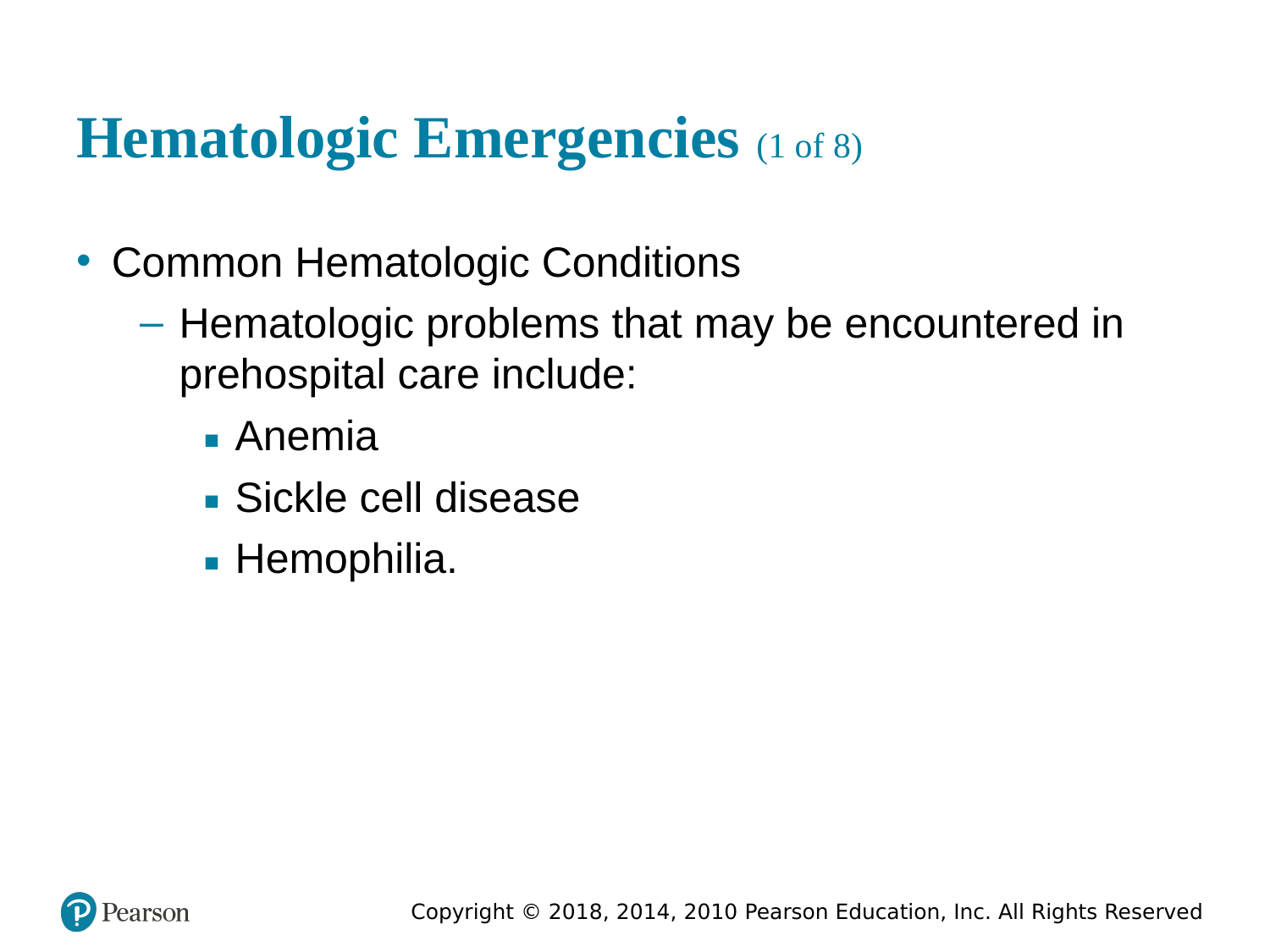

# Hematologic Emergencies (1 of 8)
Common Hematologic Conditions
Hematologic problems that may be encountered in prehospital care include:
Anemia
Sickle cell disease
Hemophilia.